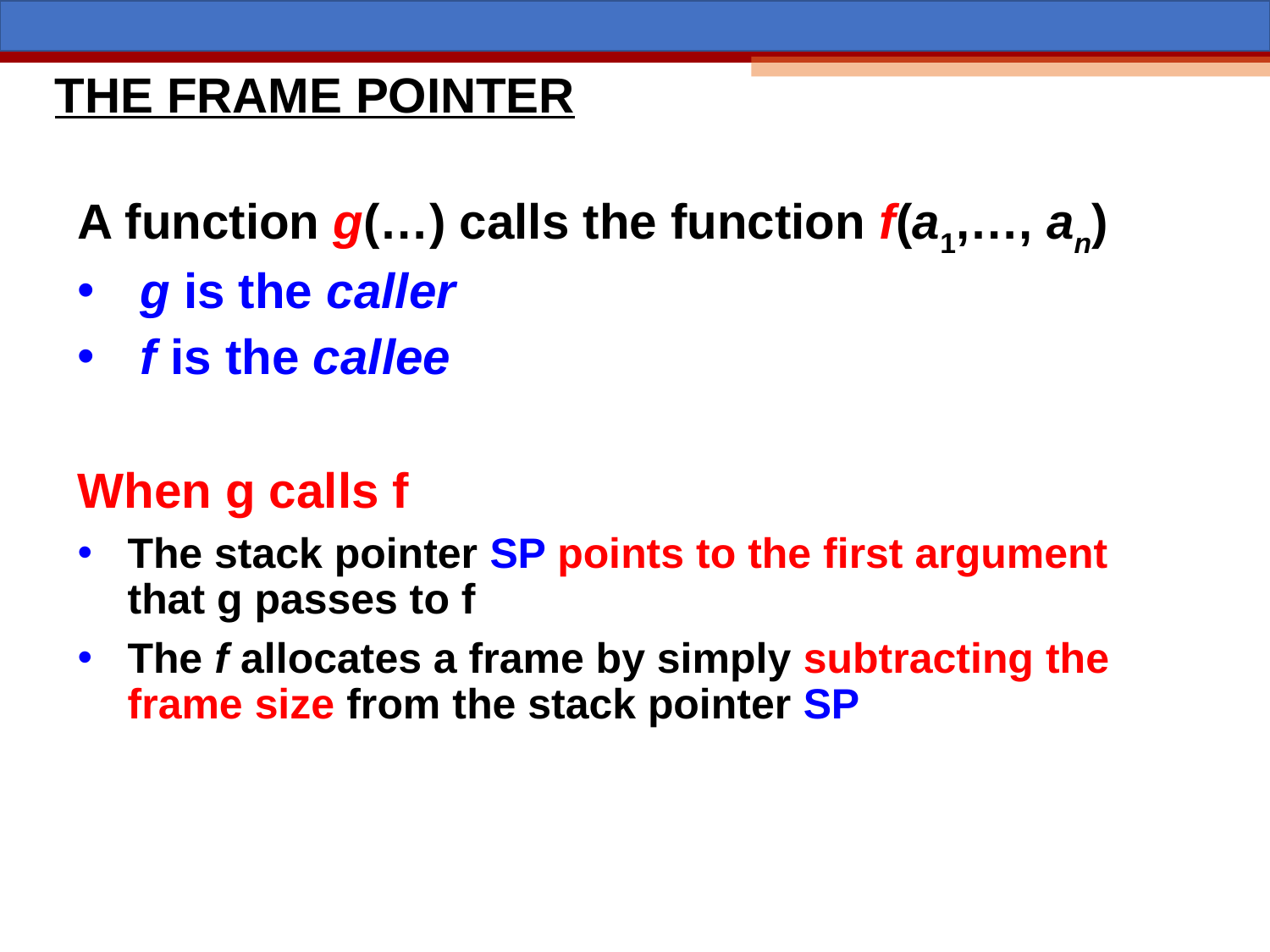

# THE FRAME POINTER
A function g(…) calls the function f(a1,…, an)
g is the caller
f is the callee

When g calls f
The stack pointer SP points to the first argument that g passes to f
The f allocates a frame by simply subtracting the frame size from the stack pointer SP